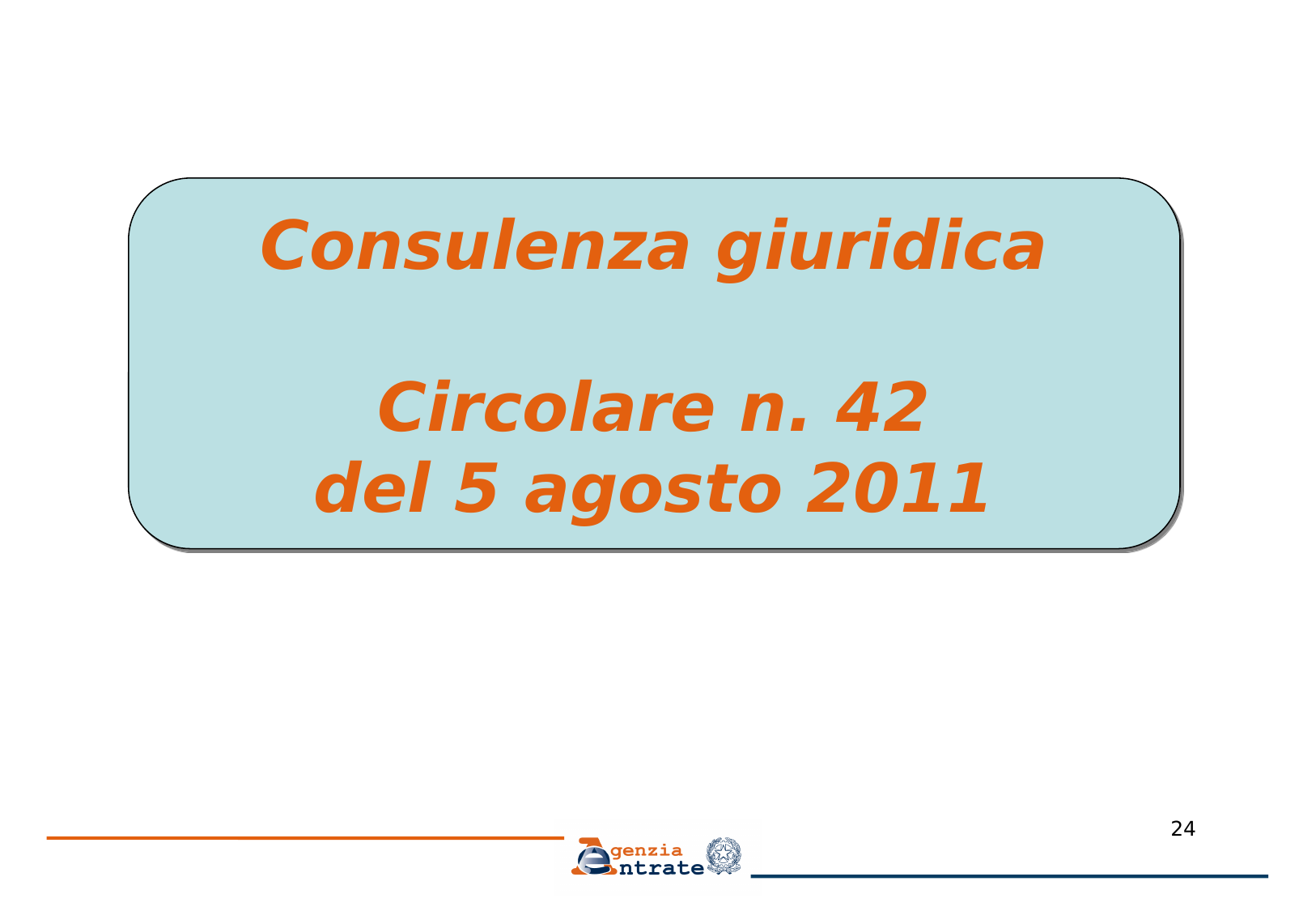

Consulenza giuridica

Circolare n. 42
del 5 agosto 2011
24